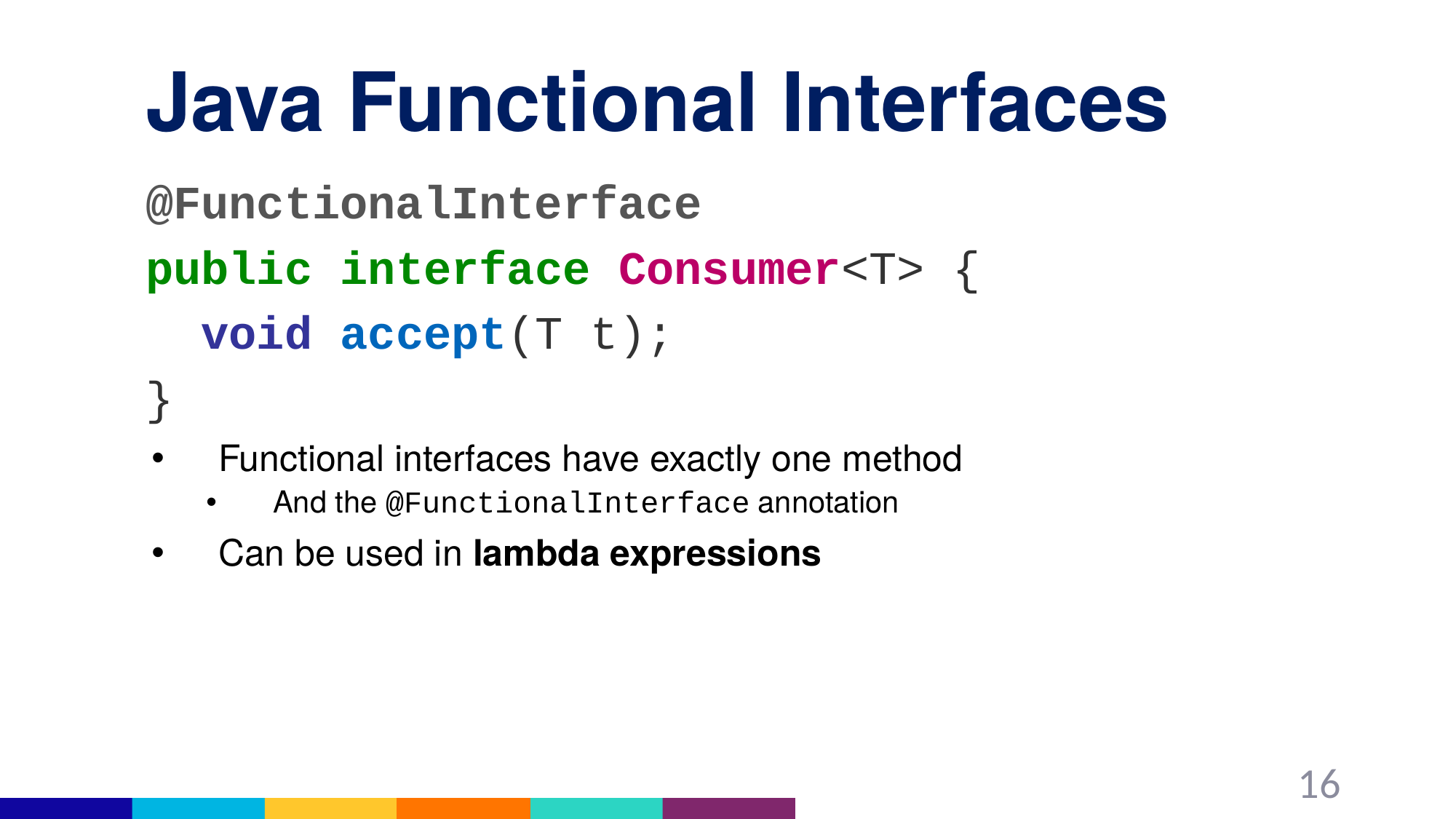

# Java Functional Interfaces
@FunctionalInterface
public interface Consumer<T> {
  void accept(T t);
}
Functional interfaces have exactly one method
And the @FunctionalInterface annotation
Can be used in lambda expressions
16